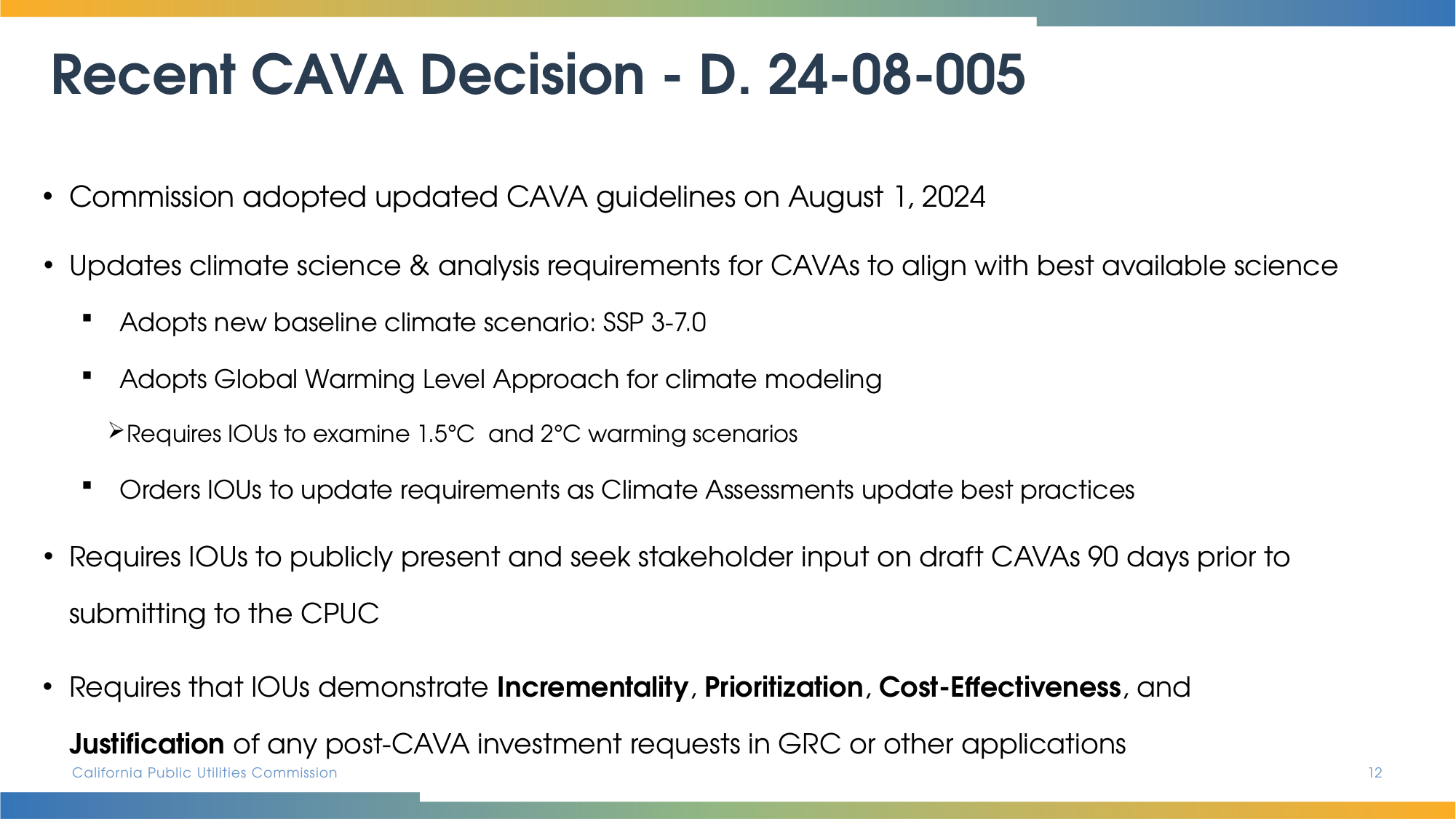

# Recent CAVA Decision - D. 24-08-005
Commission adopted updated CAVA guidelines on August 1, 2024
Updates climate science & analysis requirements for CAVAs to align with best available science
Adopts new baseline climate scenario: SSP 3-7.0
Adopts Global Warming Level Approach for climate modeling
Requires IOUs to examine 1.5°C  and 2°C warming scenarios
Orders IOUs to update requirements as Climate Assessments update best practices
Requires IOUs to publicly present and seek stakeholder input on draft CAVAs 90 days prior to submitting to the CPUC
Requires that IOUs demonstrate Incrementality, Prioritization, Cost-Effectiveness, and
Justification of any post-CAVA investment requests in GRC or other applications

12